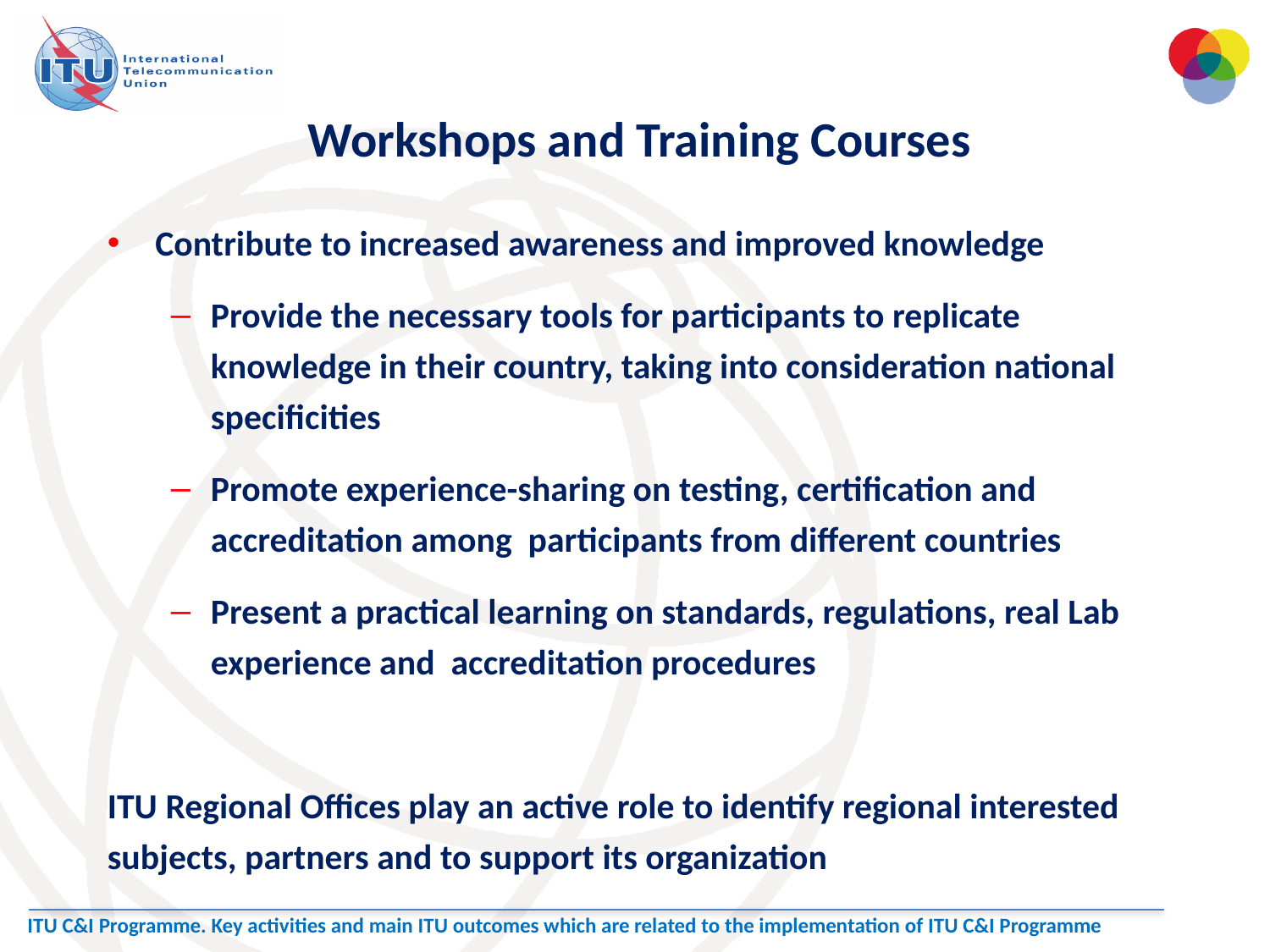

Workshops and Training Courses
Contribute to increased awareness and improved knowledge
Provide the necessary tools for participants to replicate knowledge in their country, taking into consideration national specificities
Promote experience-sharing on testing, certification and accreditation among  participants from different countries
Present a practical learning on standards, regulations, real Lab experience and  accreditation procedures

ITU Regional Offices play an active role to identify regional interested subjects, partners and to support its organization